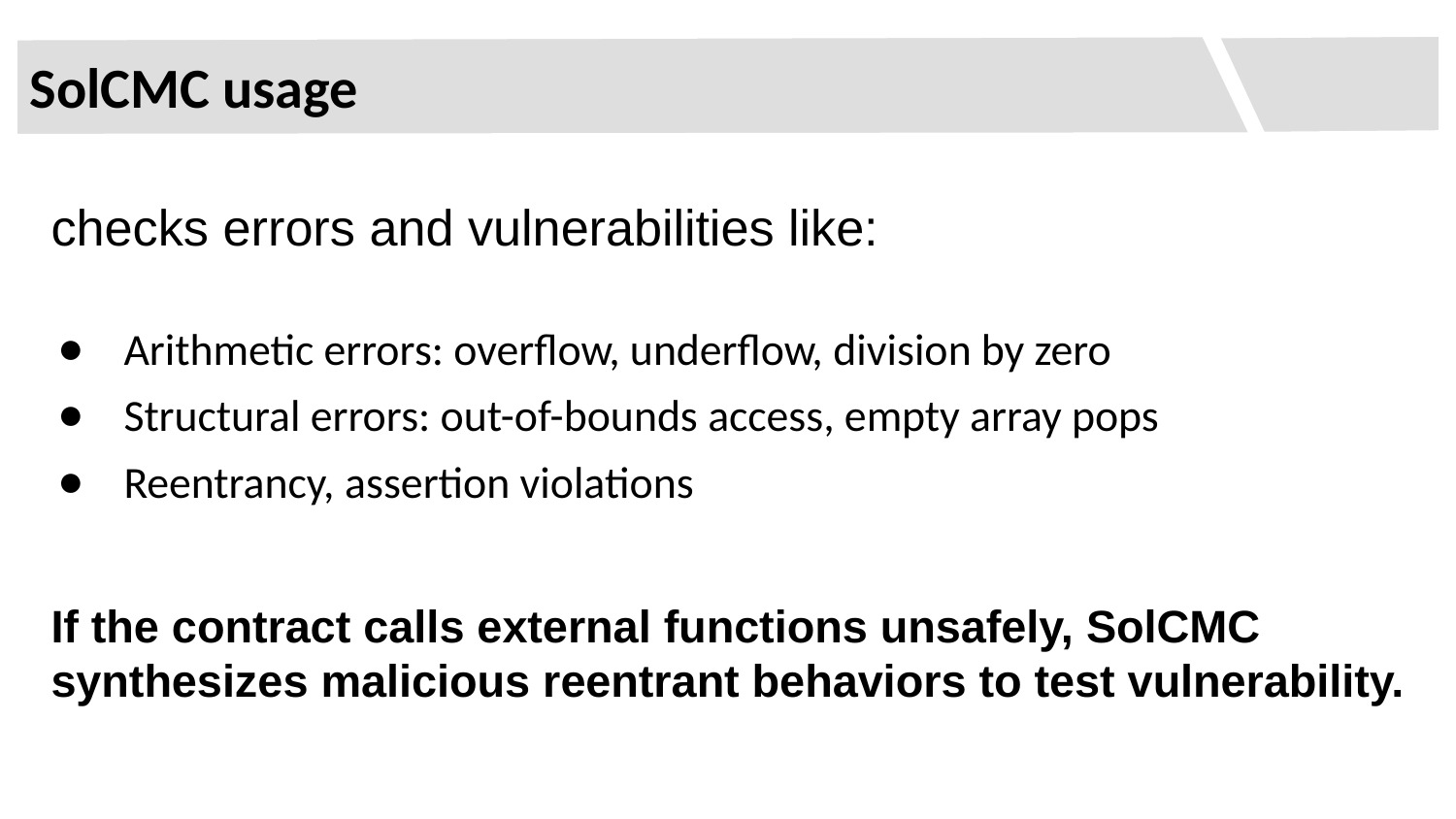

SolCMC usage
checks errors and vulnerabilities like:

Arithmetic errors: overflow, underflow, division by zero
Structural errors: out-of-bounds access, empty array pops
Reentrancy, assertion violations

If the contract calls external functions unsafely, SolCMC synthesizes malicious reentrant behaviors to test vulnerability.